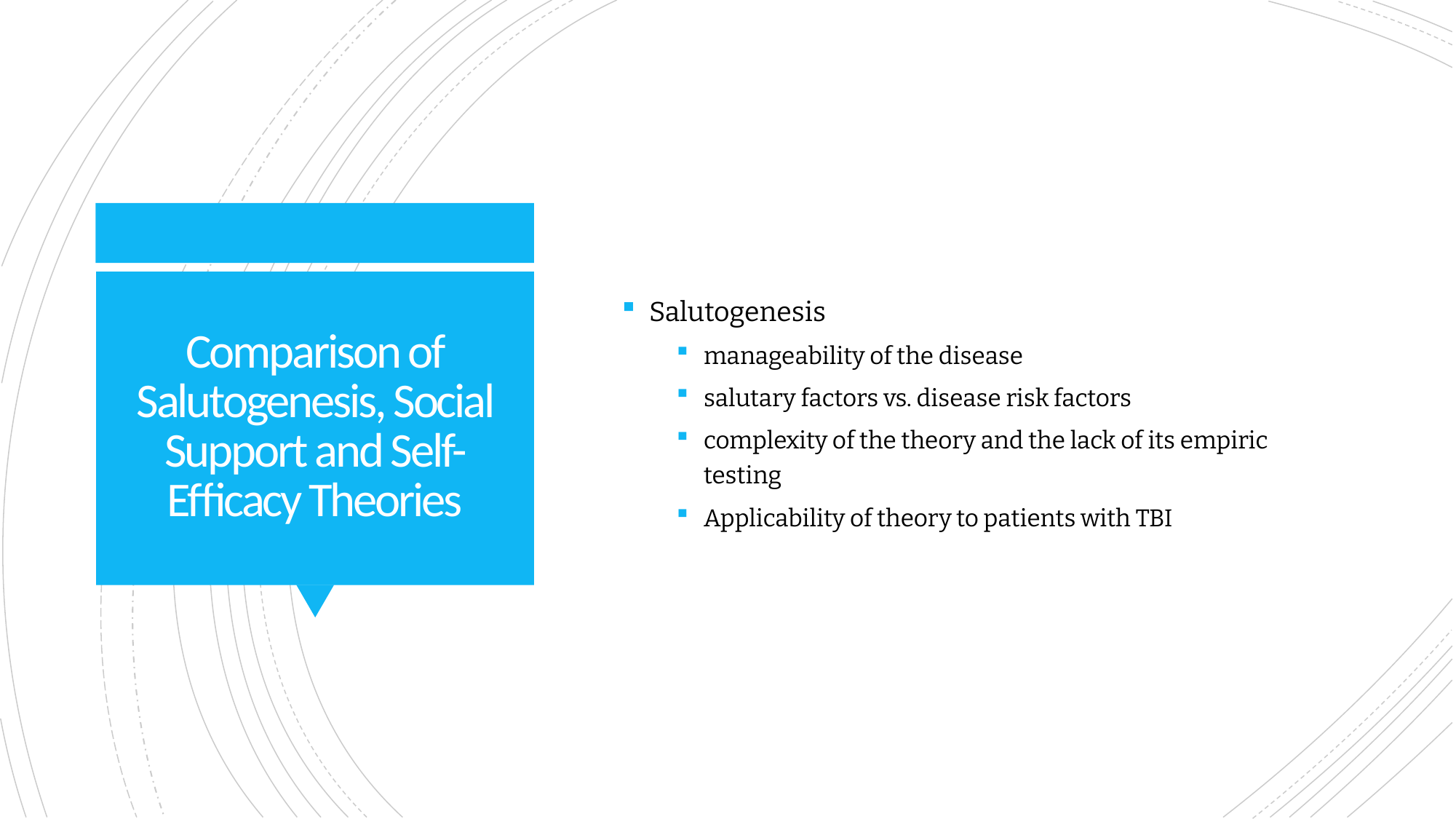

Salutogenesis
manageability of the disease
salutary factors vs. disease risk factors
complexity of the theory and the lack of its empiric testing
Applicability of theory to patients with TBI
# Comparison of Salutogenesis, Social Support and Self-Efficacy Theories